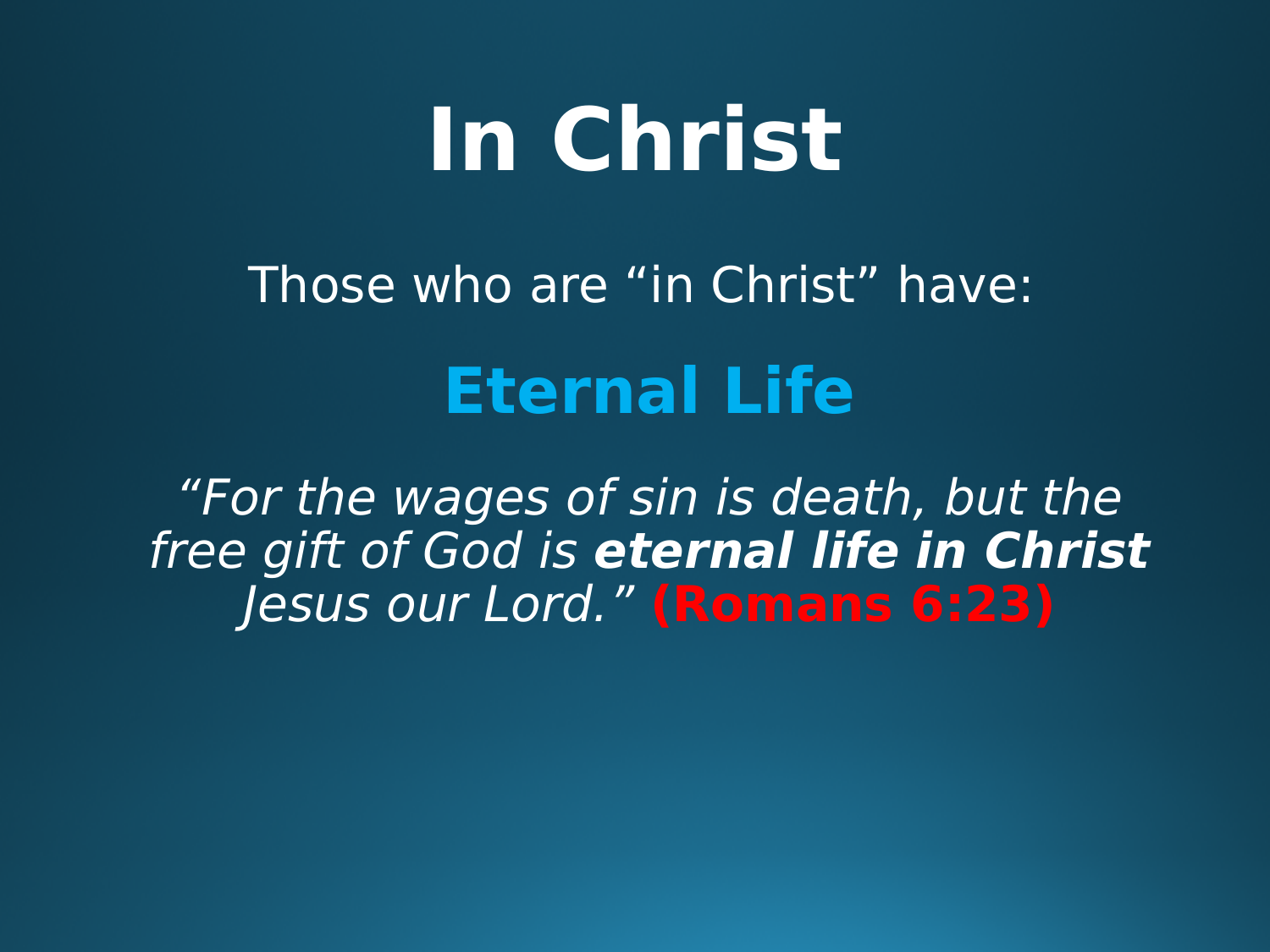

# In Christ
Those who are “in Christ” have:

Eternal Life

“For the wages of sin is death, but the free gift of God is eternal life in Christ Jesus our Lord.” (Romans 6:23)